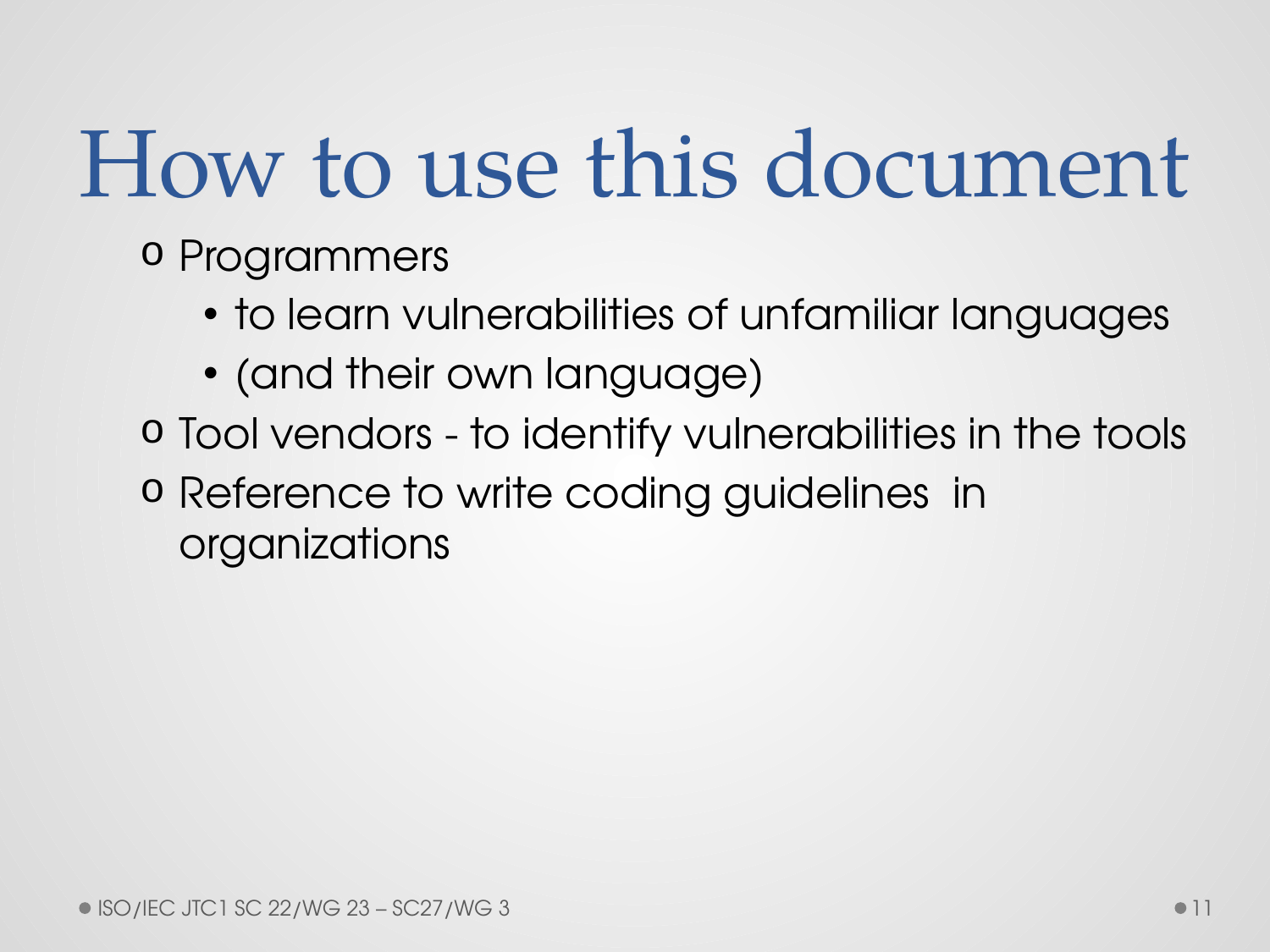

# How to use this document
Programmers
to learn vulnerabilities of unfamiliar languages
(and their own language)
Tool vendors - to identify vulnerabilities in the tools
Reference to write coding guidelines  in organizations
ISO/IEC JTC1 SC 22/WG 23 – SC27/WG 3
11